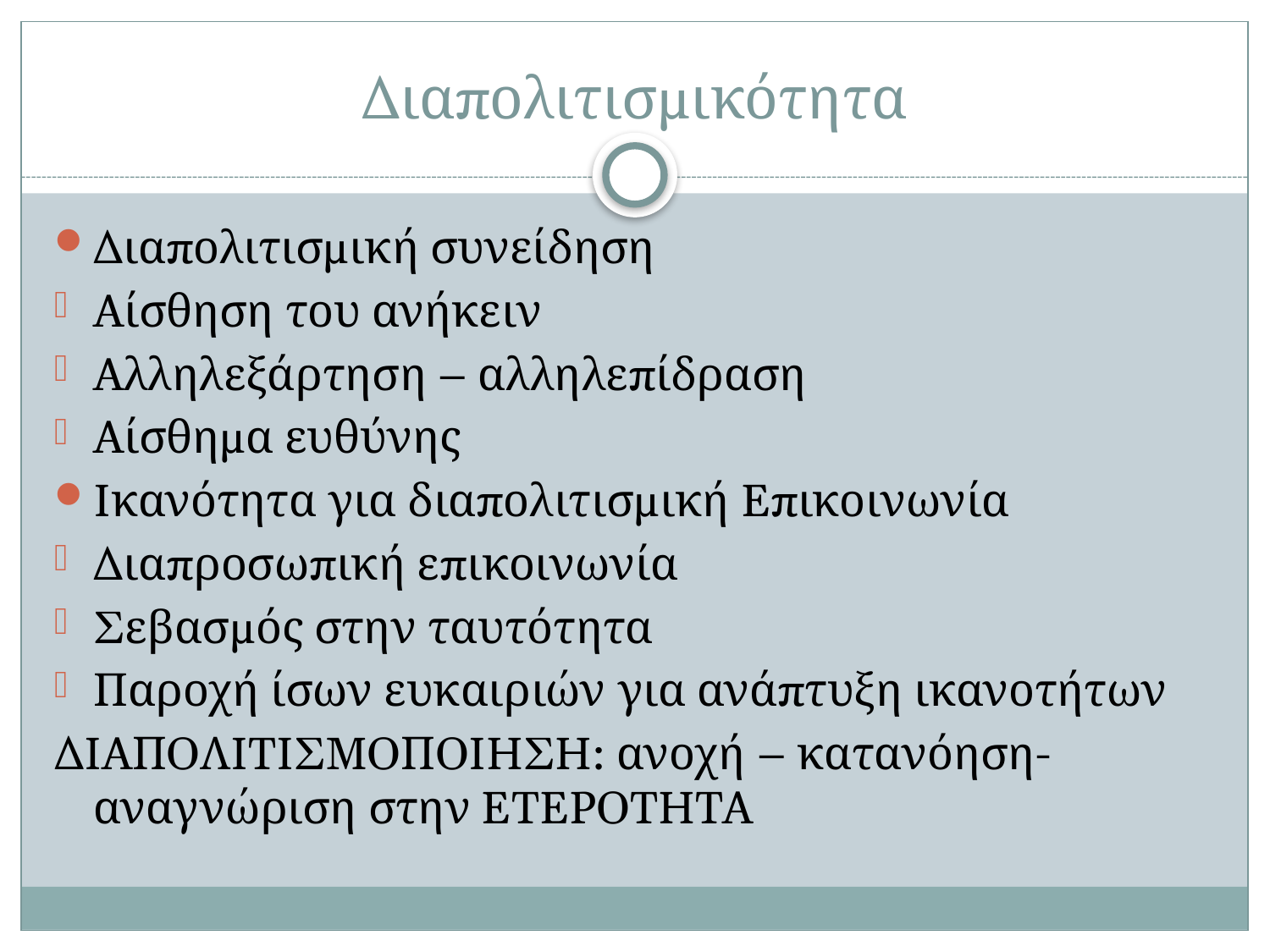

# Διαπολιτισμικότητα
Διαπολιτισμική συνείδηση
Αίσθηση του ανήκειν
Αλληλεξάρτηση – αλληλεπίδραση
Αίσθημα ευθύνης
Ικανότητα για διαπολιτισμική Επικοινωνία
Διαπροσωπική επικοινωνία
Σεβασμός στην ταυτότητα
Παροχή ίσων ευκαιριών για ανάπτυξη ικανοτήτων
ΔΙΑΠΟΛΙΤΙΣΜΟΠΟΙΗΣΗ: ανοχή – κατανόηση- 					αναγνώριση στην ΕΤΕΡΟΤΗΤΑ